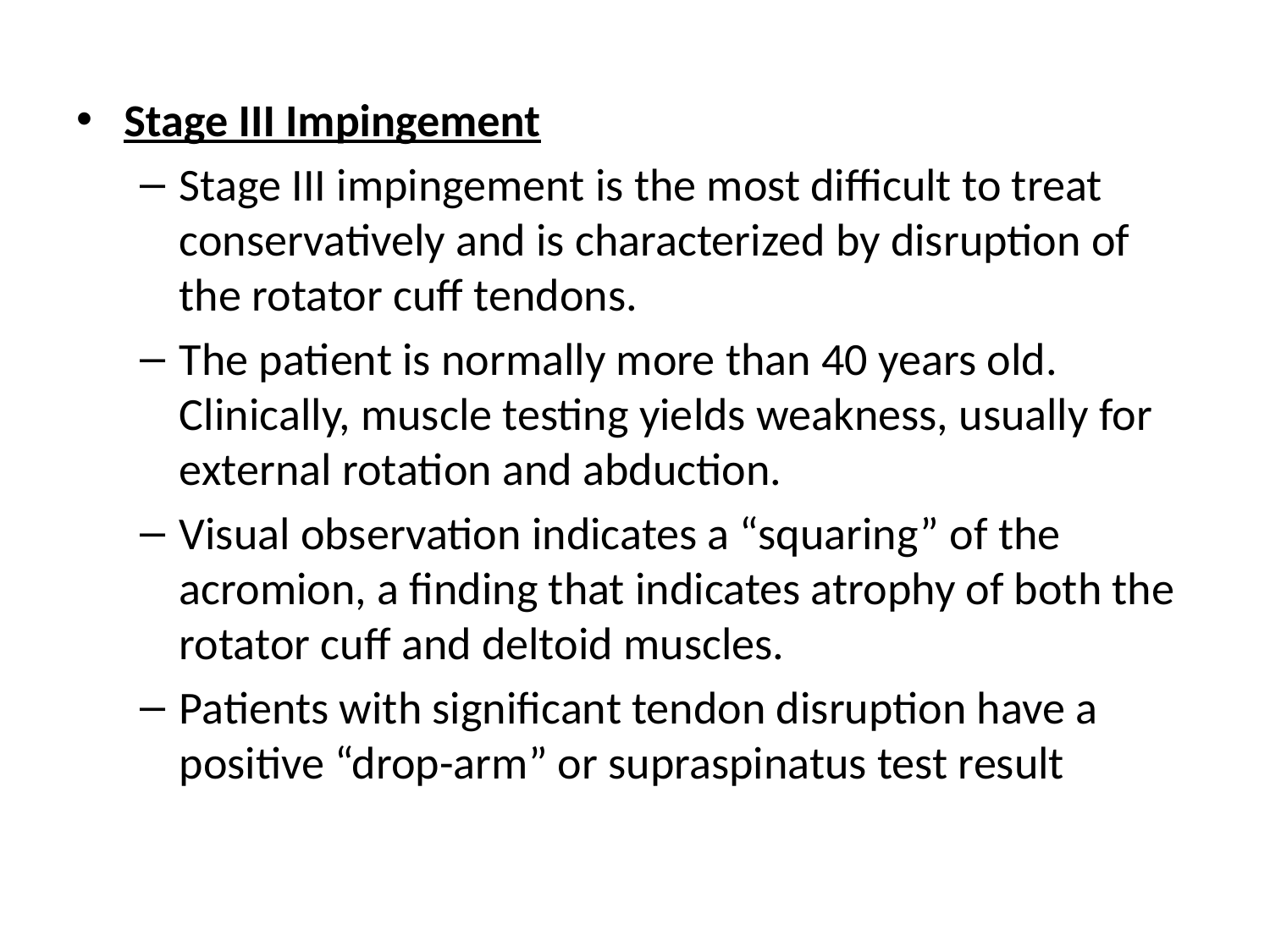

Stage III Impingement
Stage III impingement is the most difficult to treat conservatively and is characterized by disruption of the rotator cuff tendons.
The patient is normally more than 40 years old. Clinically, muscle testing yields weakness, usually for external rotation and abduction.
Visual observation indicates a “squaring” of the acromion, a finding that indicates atrophy of both the rotator cuff and deltoid muscles.
Patients with significant tendon disruption have a positive “drop-arm” or supraspinatus test result